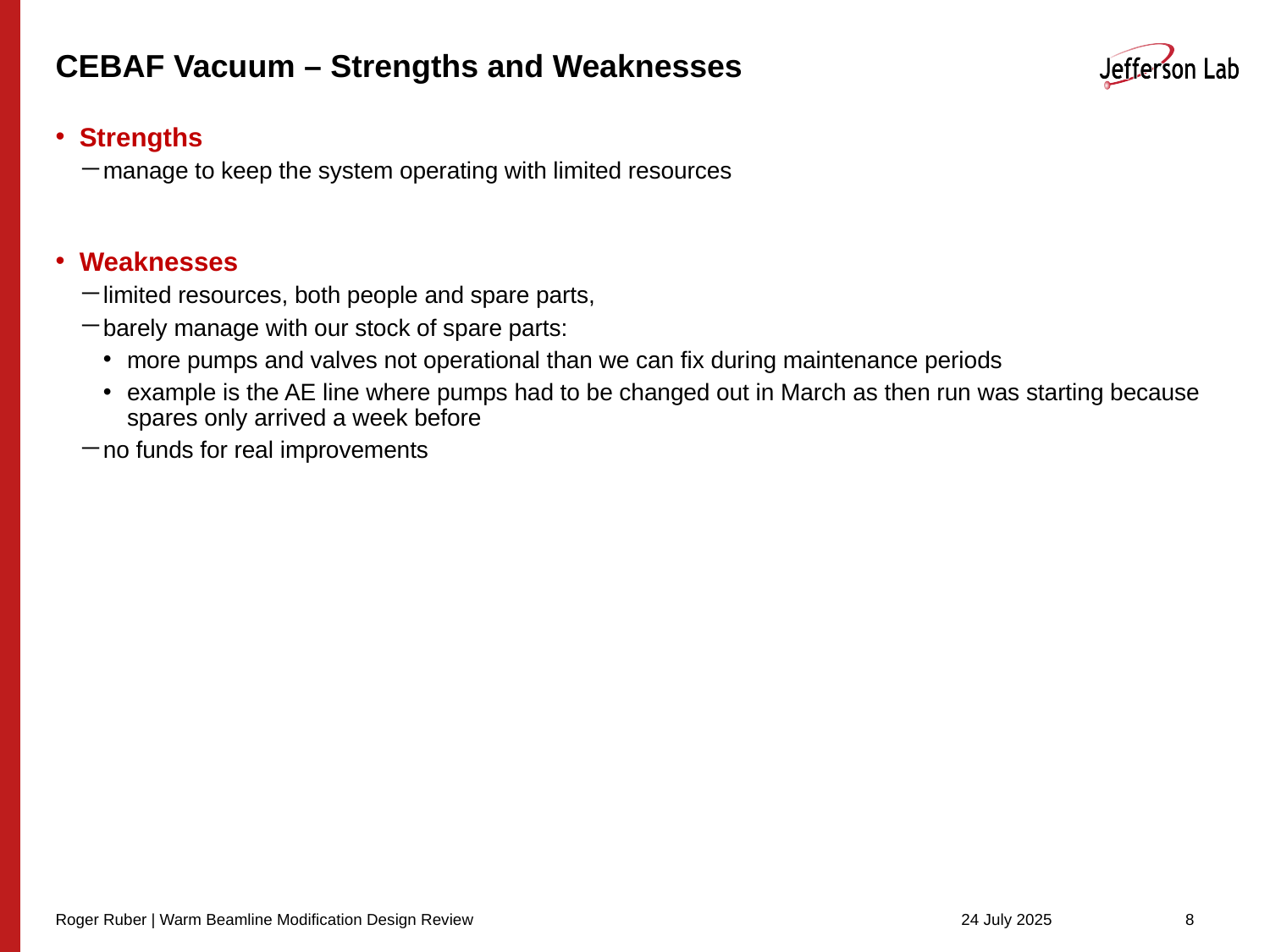

# CEBAF Vacuum – Strengths and Weaknesses
Strengths
manage to keep the system operating with limited resources

Weaknesses
limited resources, both people and spare parts,
barely manage with our stock of spare parts:
more pumps and valves not operational than we can fix during maintenance periods
example is the AE line where pumps had to be changed out in March as then run was starting because spares only arrived a week before
no funds for real improvements
Roger Ruber | Warm Beamline Modification Design Review
24 July 2025
8